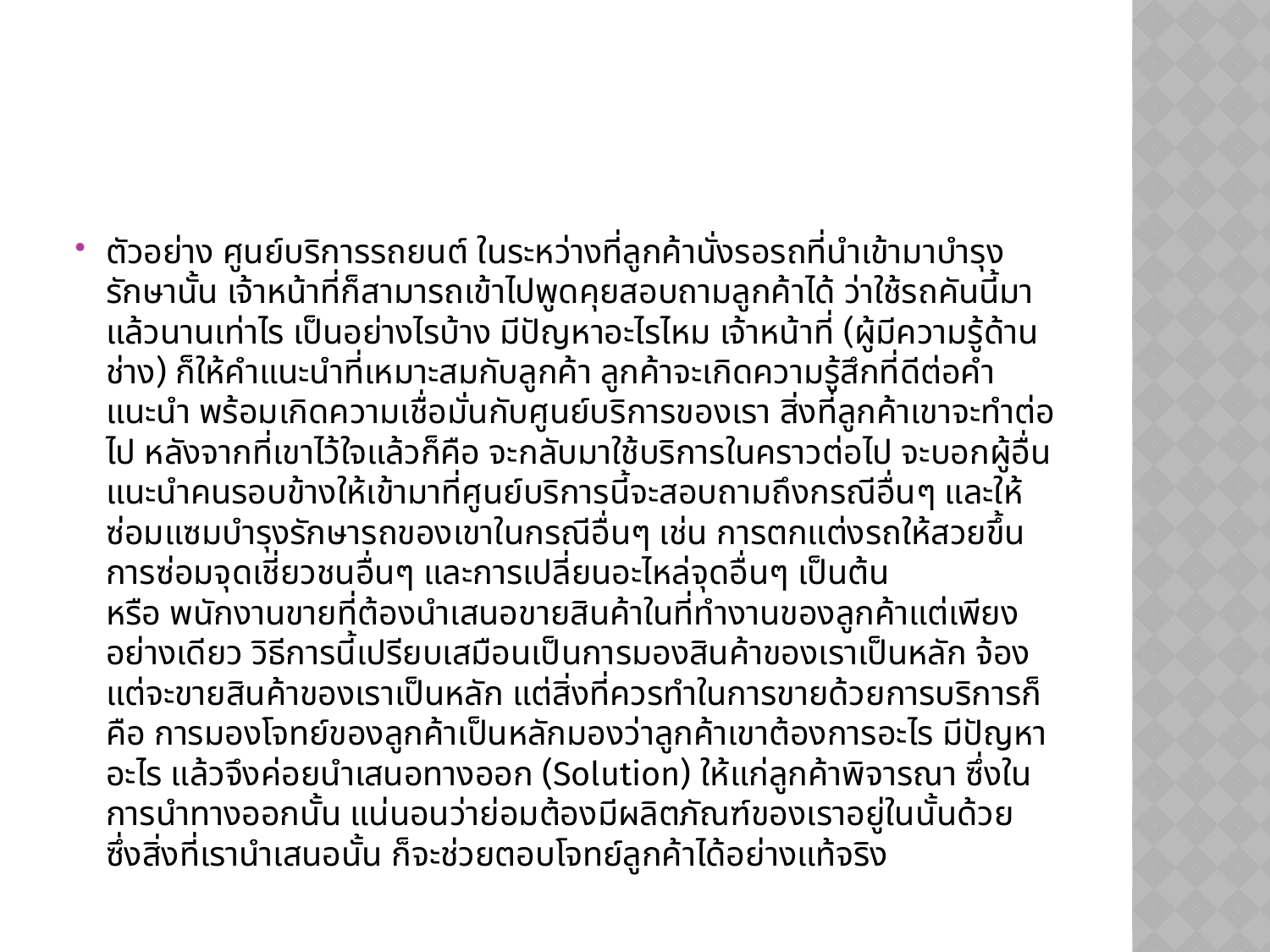

#
ตัวอย่าง ศูนย์บริการรถยนต์ ในระหว่างที่ลูกค้านั่งรอรถที่นำเข้ามาบำรุงรักษานั้น เจ้าหน้าที่ก็สามารถเข้าไปพูดคุยสอบถามลูกค้าได้ ว่าใช้รถคันนี้มาแล้วนานเท่าไร เป็นอย่างไรบ้าง มีปัญหาอะไรไหม เจ้าหน้าที่ (ผู้มีความรู้ด้านช่าง) ก็ให้คำแนะนำที่เหมาะสมกับลูกค้า ลูกค้าจะเกิดความรู้สึกที่ดีต่อคำแนะนำ พร้อมเกิดความเชื่อมั่นกับศูนย์บริการของเรา สิ่งที่ลูกค้าเขาจะทำต่อไป หลังจากที่เขาไว้ใจแล้วก็คือ จะกลับมาใช้บริการในคราวต่อไป จะบอกผู้อื่น แนะนำคนรอบข้างให้เข้ามาที่ศูนย์บริการนี้จะสอบถามถึงกรณีอื่นๆ และให้ซ่อมแซมบำรุงรักษารถของเขาในกรณีอื่นๆ เช่น การตกแต่งรถให้สวยขึ้น การซ่อมจุดเชี่ยวชนอื่นๆ และการเปลี่ยนอะไหล่จุดอื่นๆ เป็นต้น หรือ พนักงานขายที่ต้องนำเสนอขายสินค้าในที่ทำงานของลูกค้าแต่เพียงอย่างเดียว วิธีการนี้เปรียบเสมือนเป็นการมองสินค้าของเราเป็นหลัก จ้องแต่จะขายสินค้าของเราเป็นหลัก แต่สิ่งที่ควรทำในการขายด้วยการบริการก็คือ การมองโจทย์ของลูกค้าเป็นหลักมองว่าลูกค้าเขาต้องการอะไร มีปัญหาอะไร แล้วจึงค่อยนำเสนอทางออก (Solution) ให้แก่ลูกค้าพิจารณา ซึ่งในการนำทางออกนั้น แน่นอนว่าย่อมต้องมีผลิตภัณฑ์ของเราอยู่ในนั้นด้วย ซึ่งสิ่งที่เรานำเสนอนั้น ก็จะช่วยตอบโจทย์ลูกค้าได้อย่างแท้จริง